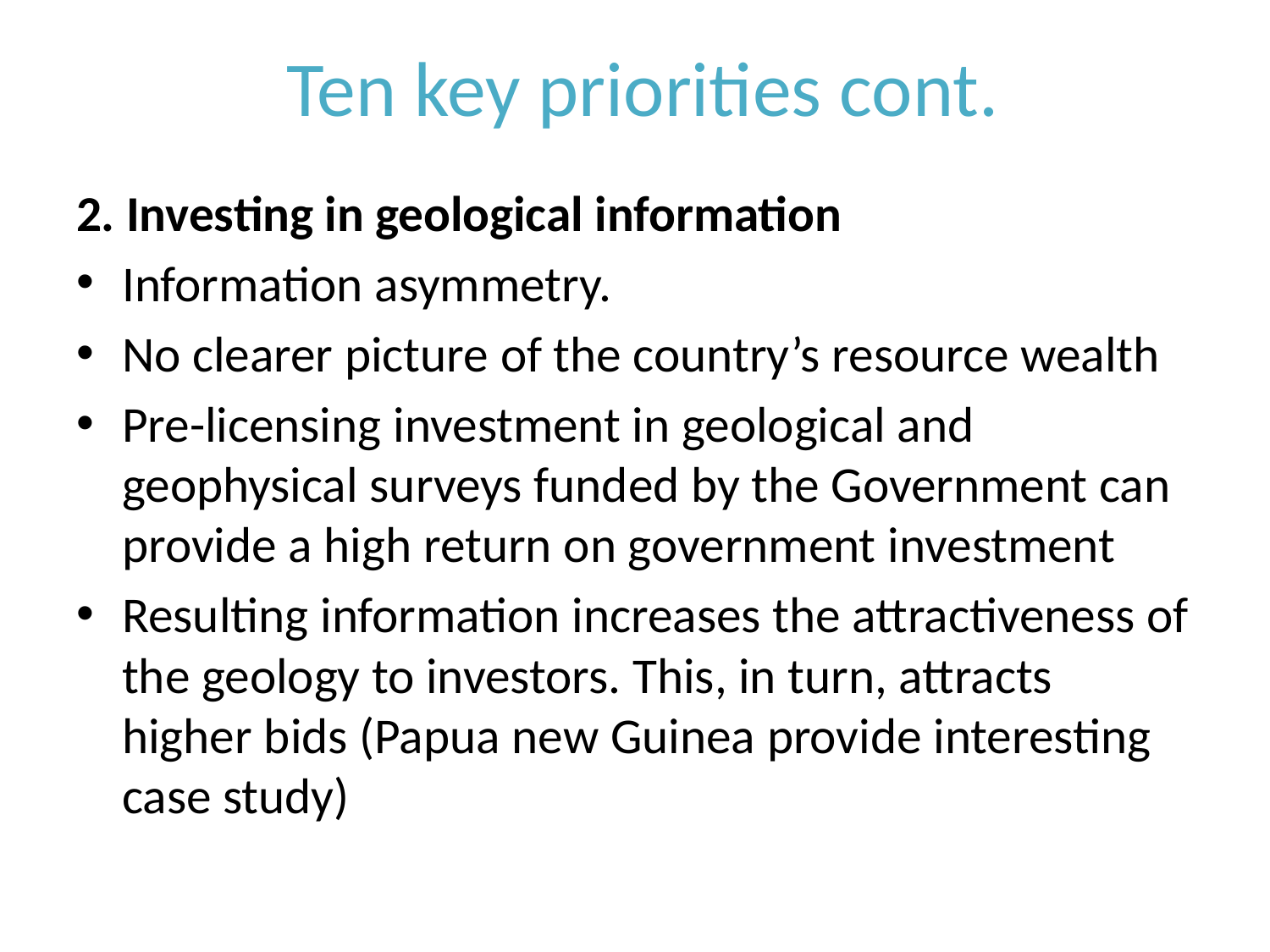

# Ten key priorities cont.

2. Investing in geological information
Information asymmetry.
No clearer picture of the country’s resource wealth
Pre-licensing investment in geological and geophysical surveys funded by the Government can provide a high return on government investment
Resulting information increases the attractiveness of the geology to investors. This, in turn, attracts higher bids (Papua new Guinea provide interesting case study)